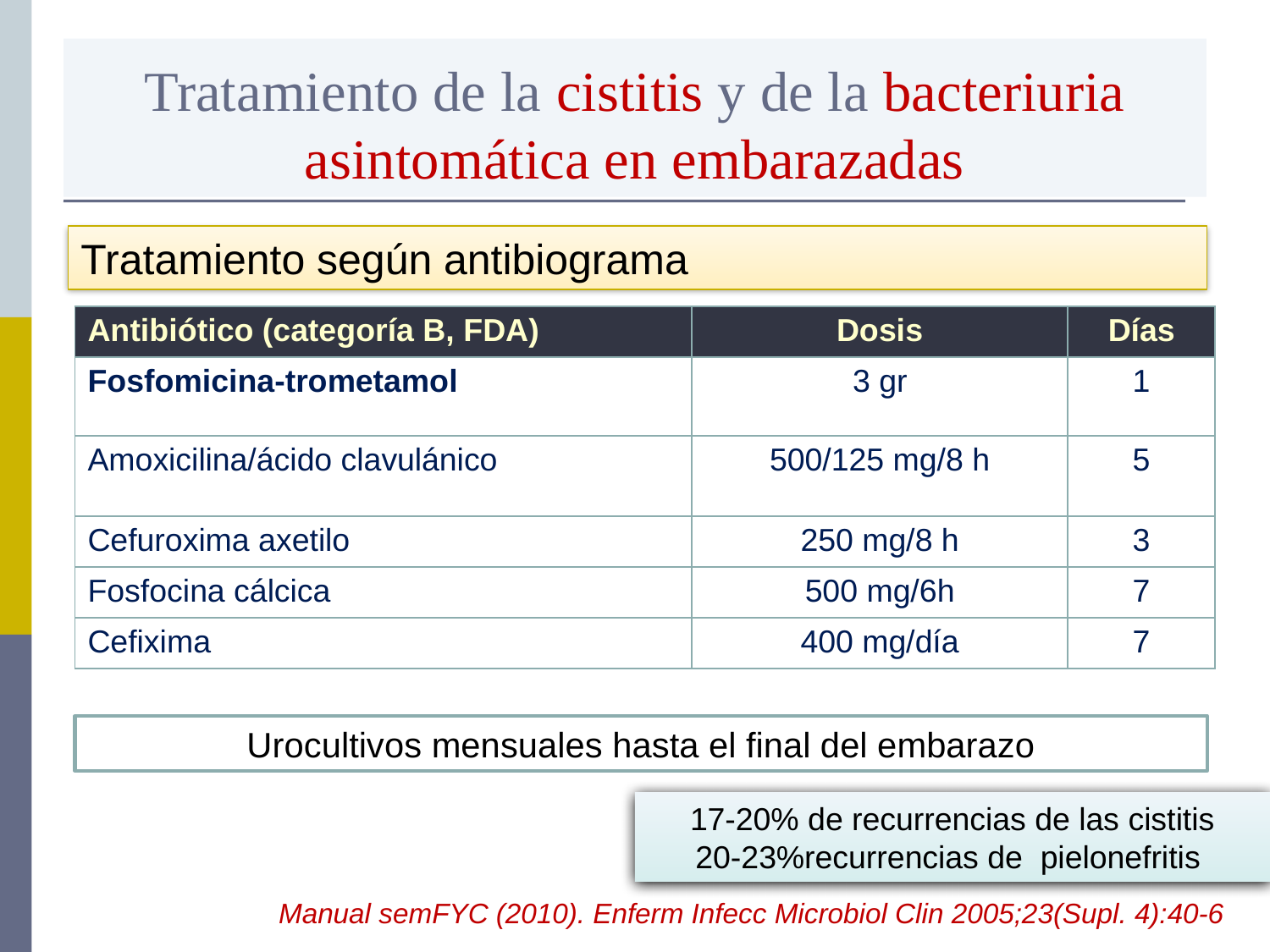

Tratamiento de la cistitis y de la bacteriuria asintomática en embarazadas
Tratamiento según antibiograma
| Antibiótico (categoría B, FDA) | Dosis | Días |
| --- | --- | --- |
| Fosfomicina-trometamol | 3 gr | 1 |
| Amoxicilina/ácido clavulánico | 500/125 mg/8 h | 5 |
| Cefuroxima axetilo | 250 mg/8 h | 3 |
| Fosfocina cálcica | 500 mg/6h | 7 |
| Cefixima | 400 mg/día | 7 |
Urocultivos mensuales hasta el final del embarazo

17-20% de recurrencias de las cistitis
20-23%recurrencias de  pielonefritis
Manual semFYC (2010). Enferm Infecc Microbiol Clin 2005;23(Supl. 4):40-6